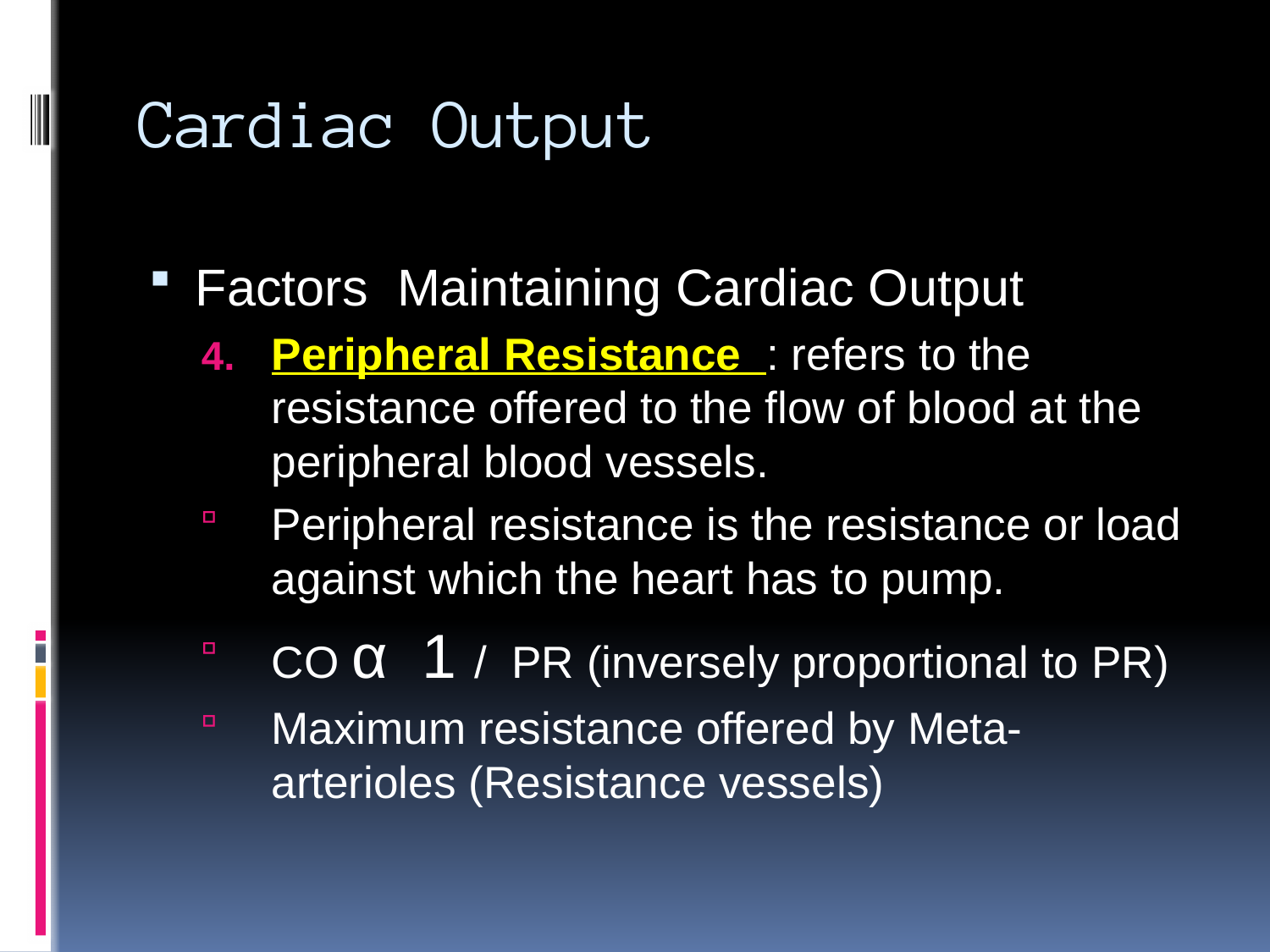

# Cardiac Output
Factors  Maintaining Cardiac Output
Peripheral Resistance  : refers to the resistance offered to the flow of blood at the peripheral blood vessels.
Peripheral resistance is the resistance or load against which the heart has to pump.
CO α  1 /  PR (inversely proportional to PR)
Maximum resistance offered by Meta-arterioles (Resistance vessels)